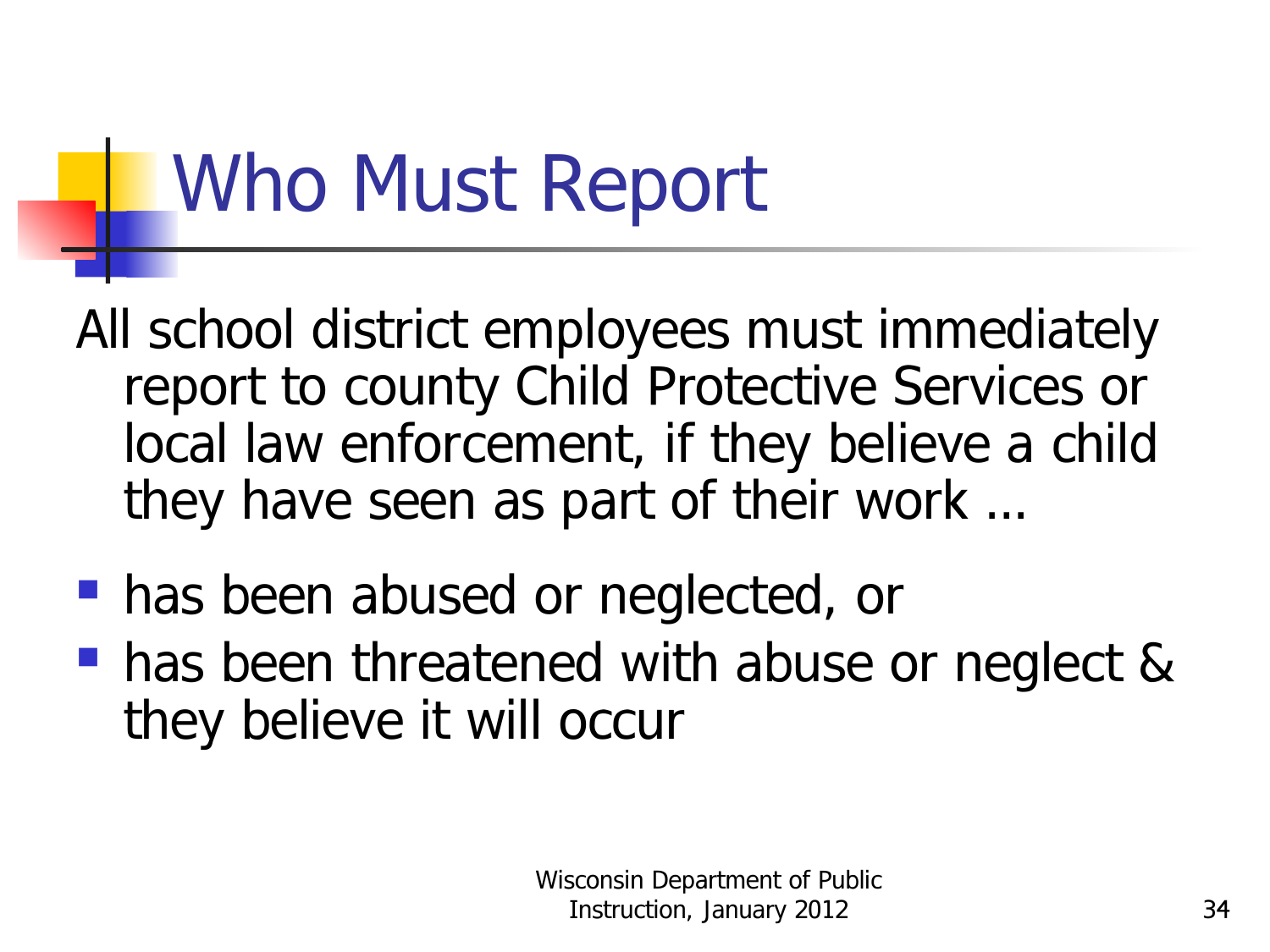

# Who Must Report
All school district employees must immediately  report to county Child Protective Services or local law enforcement, if they believe a child they have seen as part of their work …

has been abused or neglected, or
has been threatened with abuse or neglect & they believe it will occur

Wisconsin Department of Public Instruction, January 2012
34